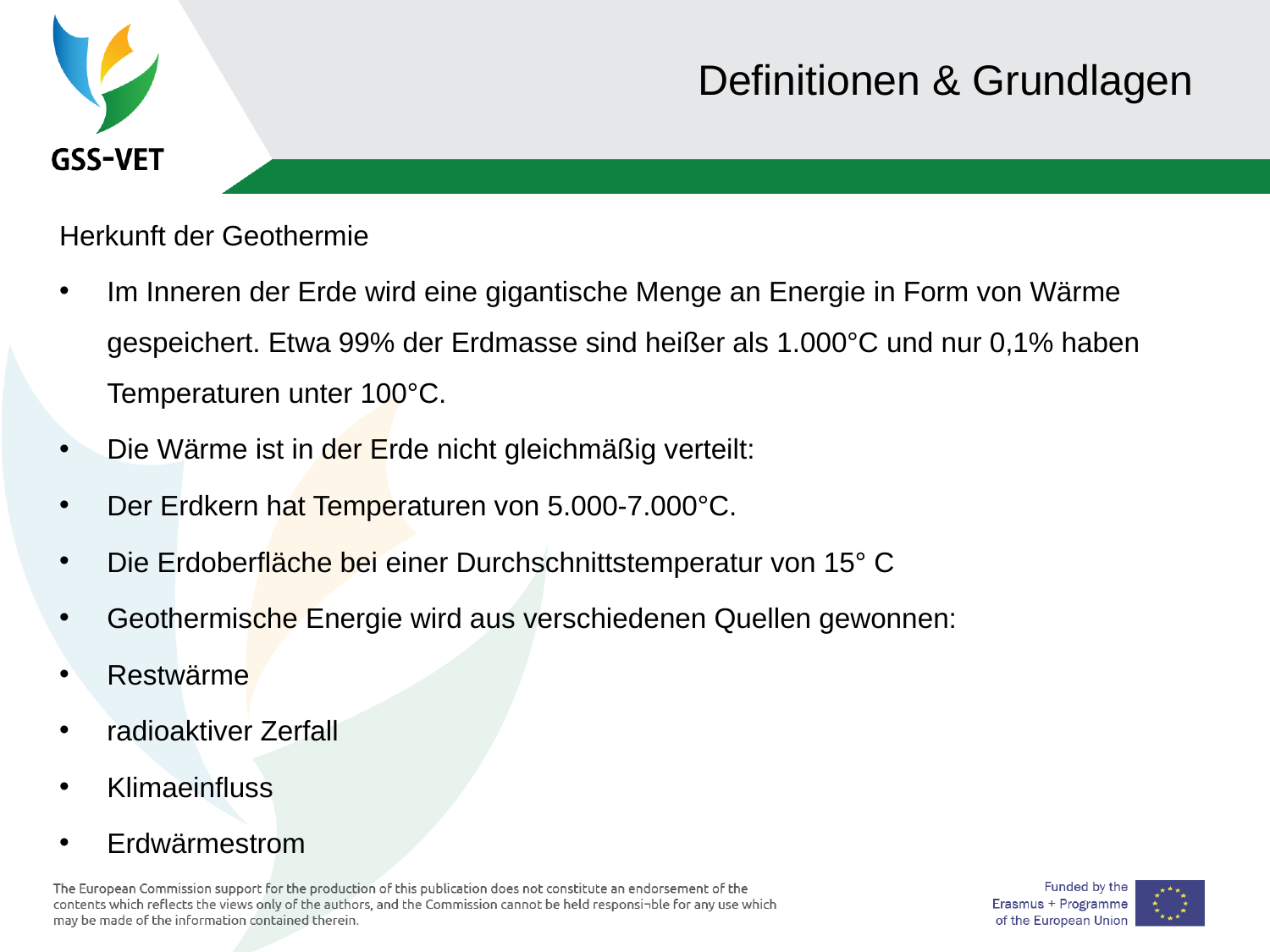

# Definitionen & Grundlagen
Herkunft der Geothermie
Im Inneren der Erde wird eine gigantische Menge an Energie in Form von Wärme gespeichert. Etwa 99% der Erdmasse sind heißer als 1.000°C und nur 0,1% haben Temperaturen unter 100°C.
Die Wärme ist in der Erde nicht gleichmäßig verteilt:
Der Erdkern hat Temperaturen von 5.000-7.000°C.
Die Erdoberfläche bei einer Durchschnittstemperatur von 15° C
Geothermische Energie wird aus verschiedenen Quellen gewonnen:
Restwärme
radioaktiver Zerfall
Klimaeinfluss
Erdwärmestrom